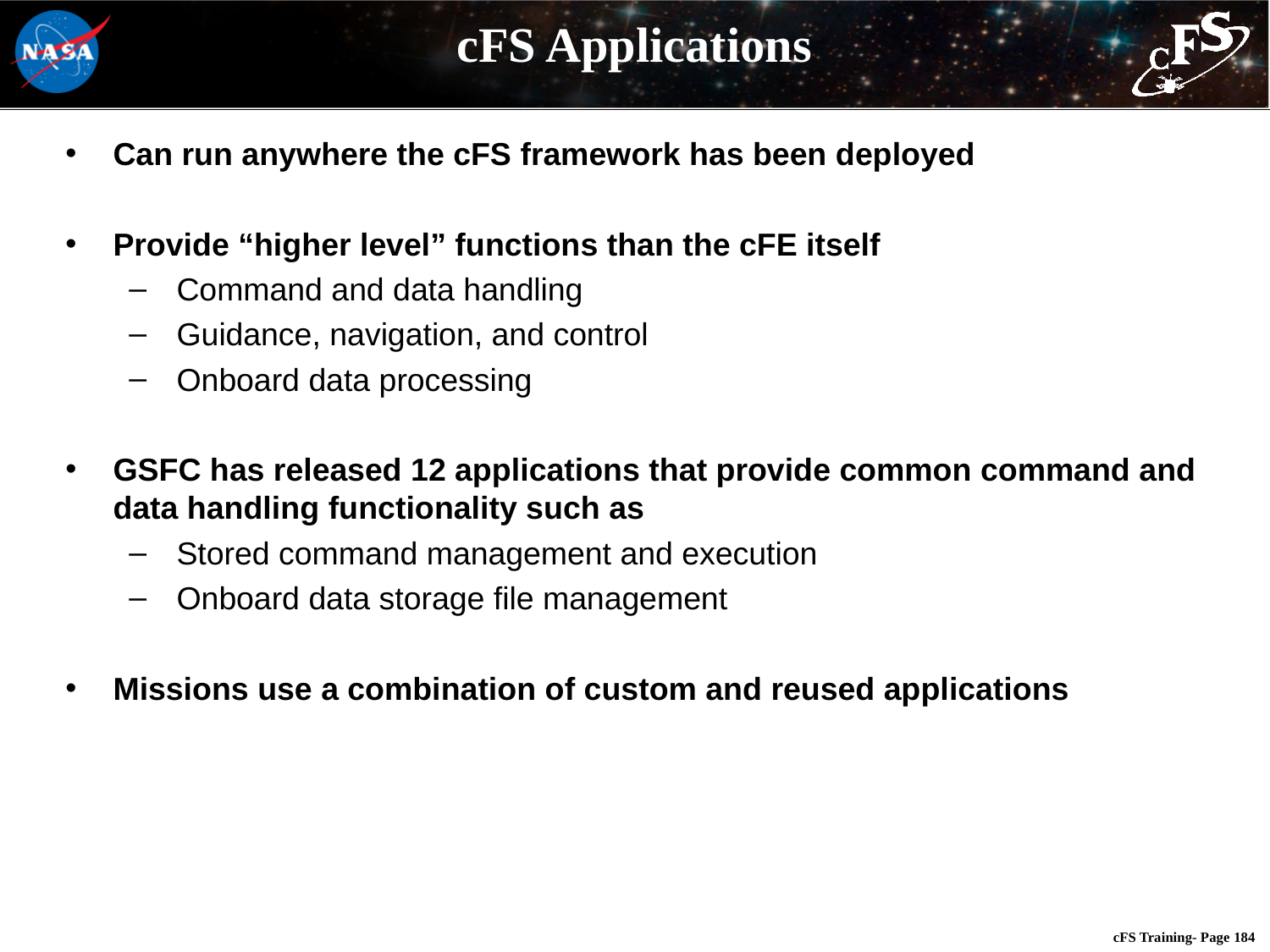

# cFS Applications
Can run anywhere the cFS framework has been deployed

Provide “higher level” functions than the cFE itself
Command and data handling
Guidance, navigation, and control
Onboard data processing

GSFC has released 12 applications that provide common command and data handling functionality such as
Stored command management and execution
Onboard data storage file management

Missions use a combination of custom and reused applications